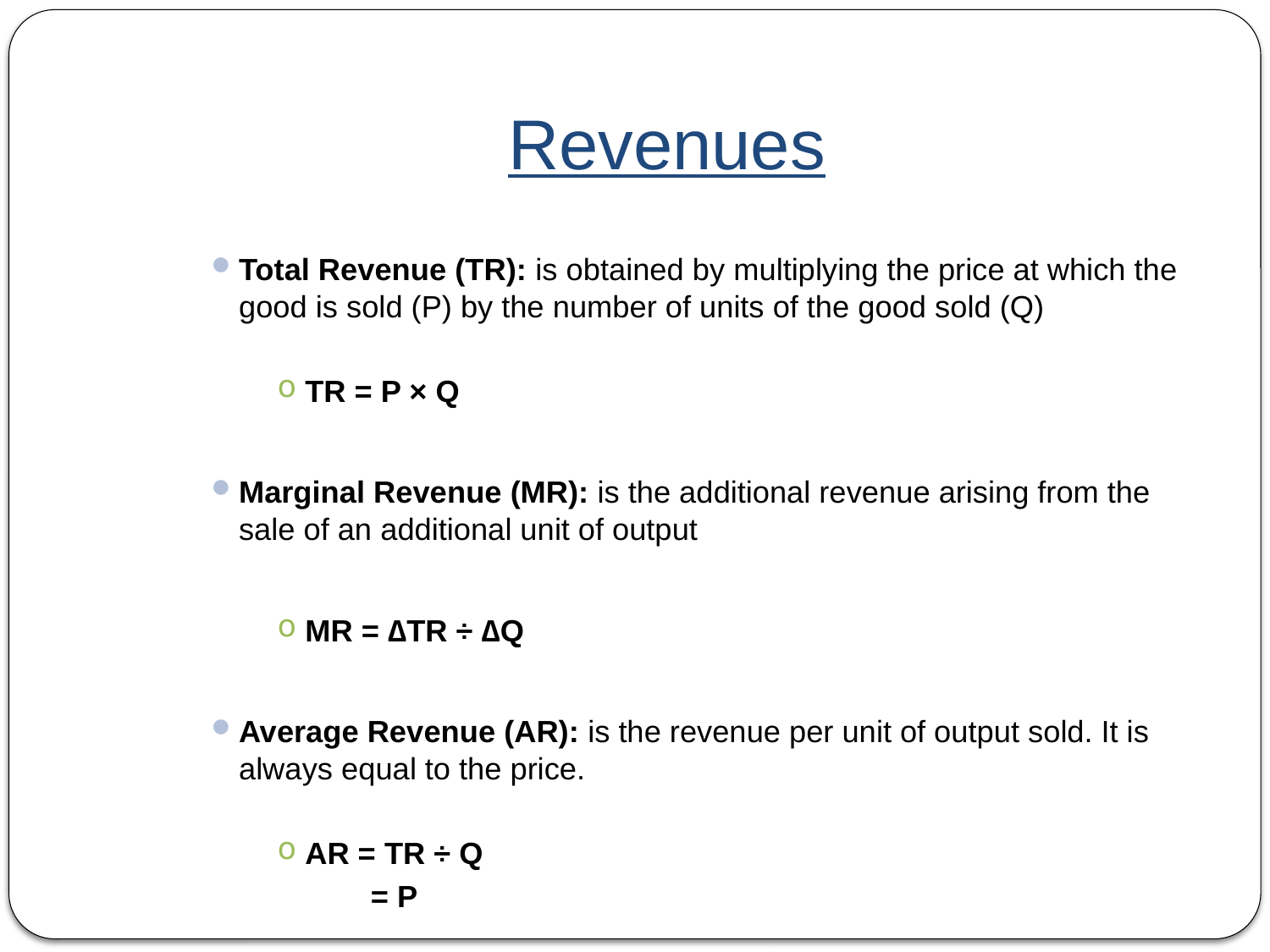

# Revenues

Total Revenue (TR): is obtained by multiplying the price at which the good is sold (P) by the number of units of the good sold (Q)

TR = P × Q

Marginal Revenue (MR): is the additional revenue arising from the sale of an additional unit of output

MR = ∆TR ÷ ∆Q

Average Revenue (AR): is the revenue per unit of output sold. It is always equal to the price.

AR = TR ÷ Q
           = P